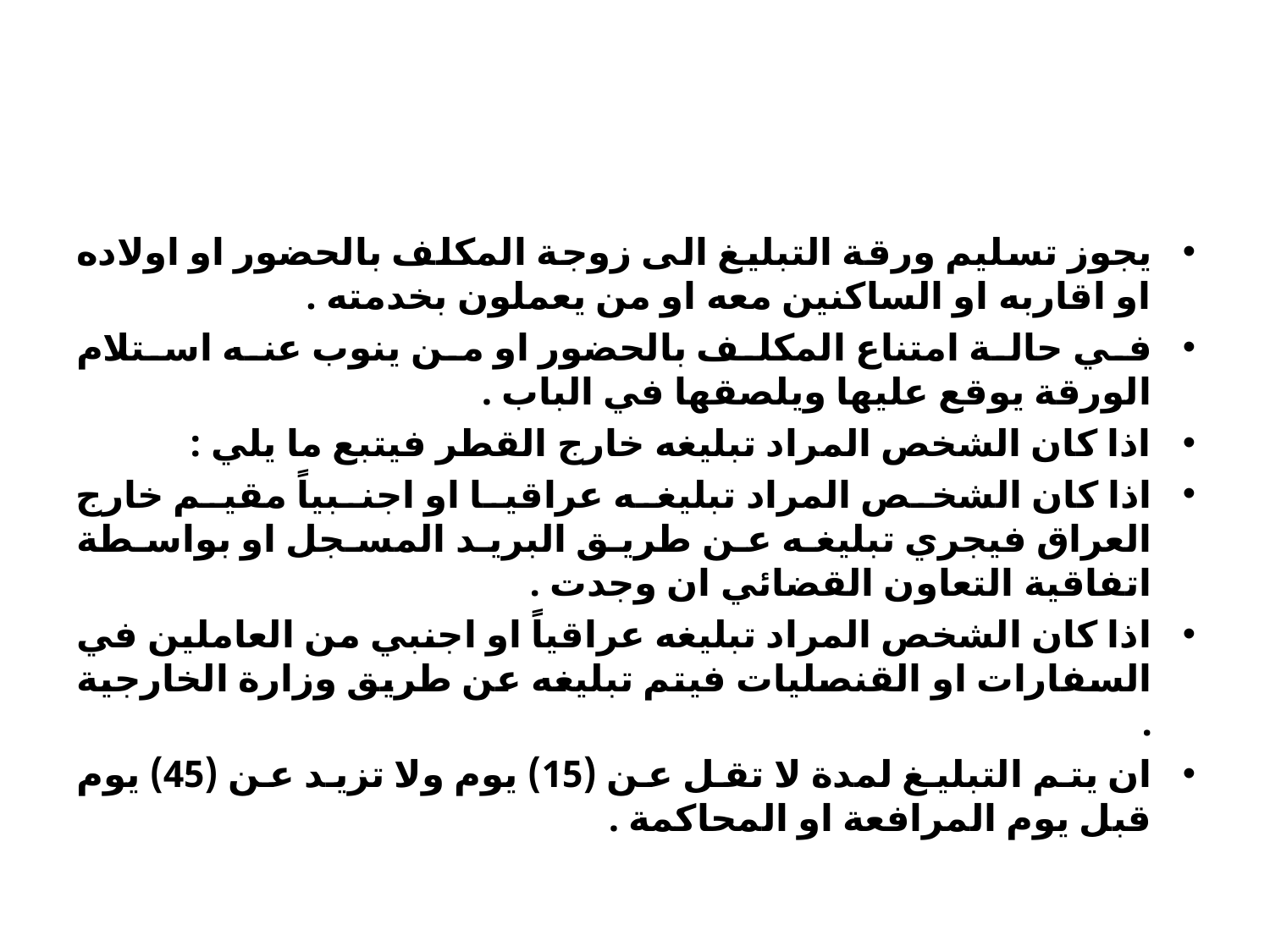

#
يجوز تسليم ورقة التبليغ الى زوجة المكلف بالحضور او اولاده او اقاربه او الساكنين معه او من يعملون بخدمته .
في حالة امتناع المكلف بالحضور او من ينوب عنه استلام الورقة يوقع عليها ويلصقها في الباب .
اذا كان الشخص المراد تبليغه خارج القطر فيتبع ما يلي :
اذا كان الشخص المراد تبليغه عراقيا او اجنبياً مقيم خارج العراق فيجري تبليغه عن طريق البريد المسجل او بواسطة اتفاقية التعاون القضائي ان وجدت .
اذا كان الشخص المراد تبليغه عراقياً او اجنبي من العاملين في السفارات او القنصليات فيتم تبليغه عن طريق وزارة الخارجية .
ان يتم التبليغ لمدة لا تقل عن (15) يوم ولا تزيد عن (45) يوم قبل يوم المرافعة او المحاكمة .